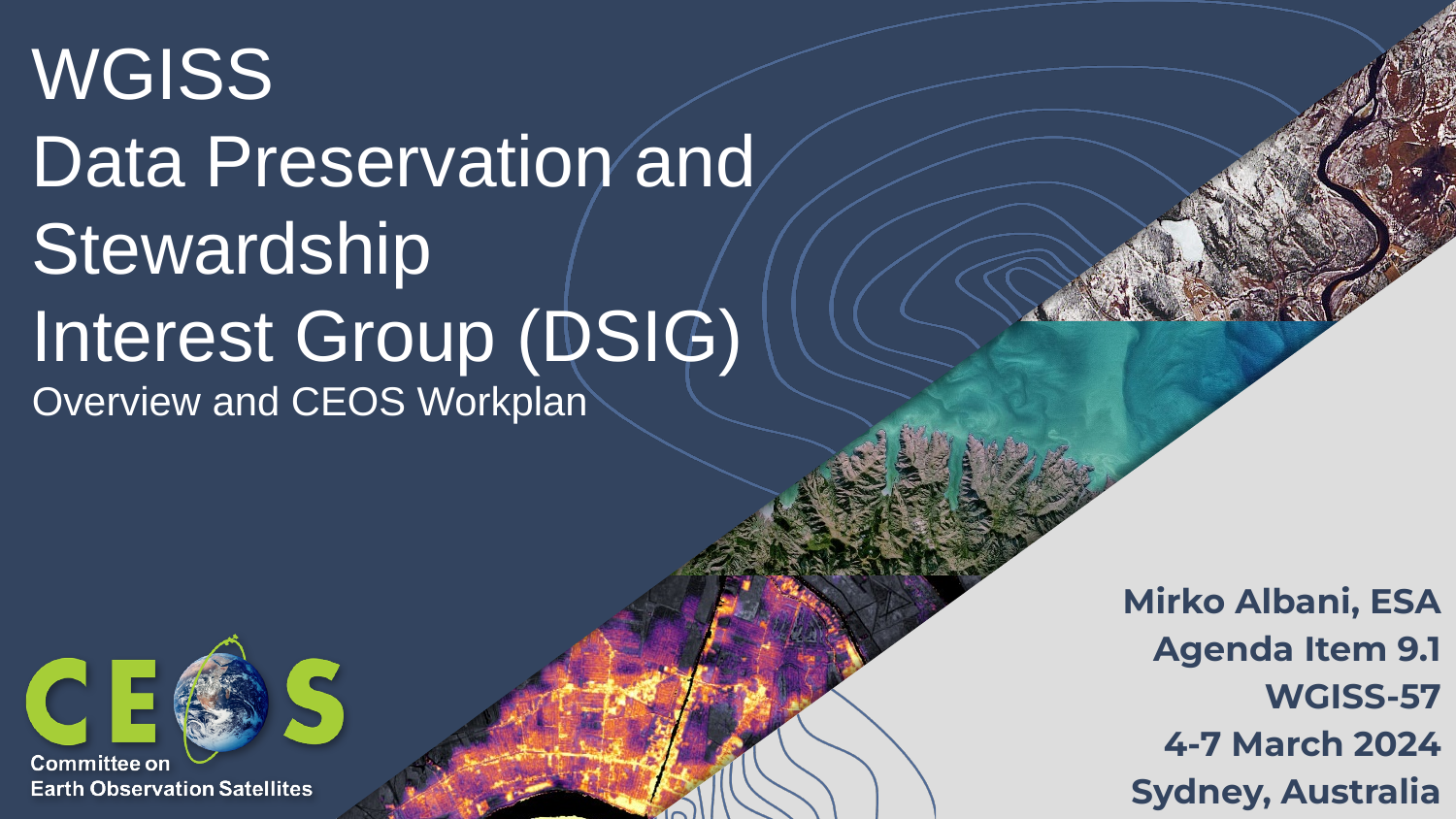

# WGISS Data Preservation and Stewardship Interest Group (DSIG) Overview and CEOS Workplan
Mirko Albani, ESA
Agenda Item 9.1
WGISS-57
4-7 March 2024
Sydney, Australia